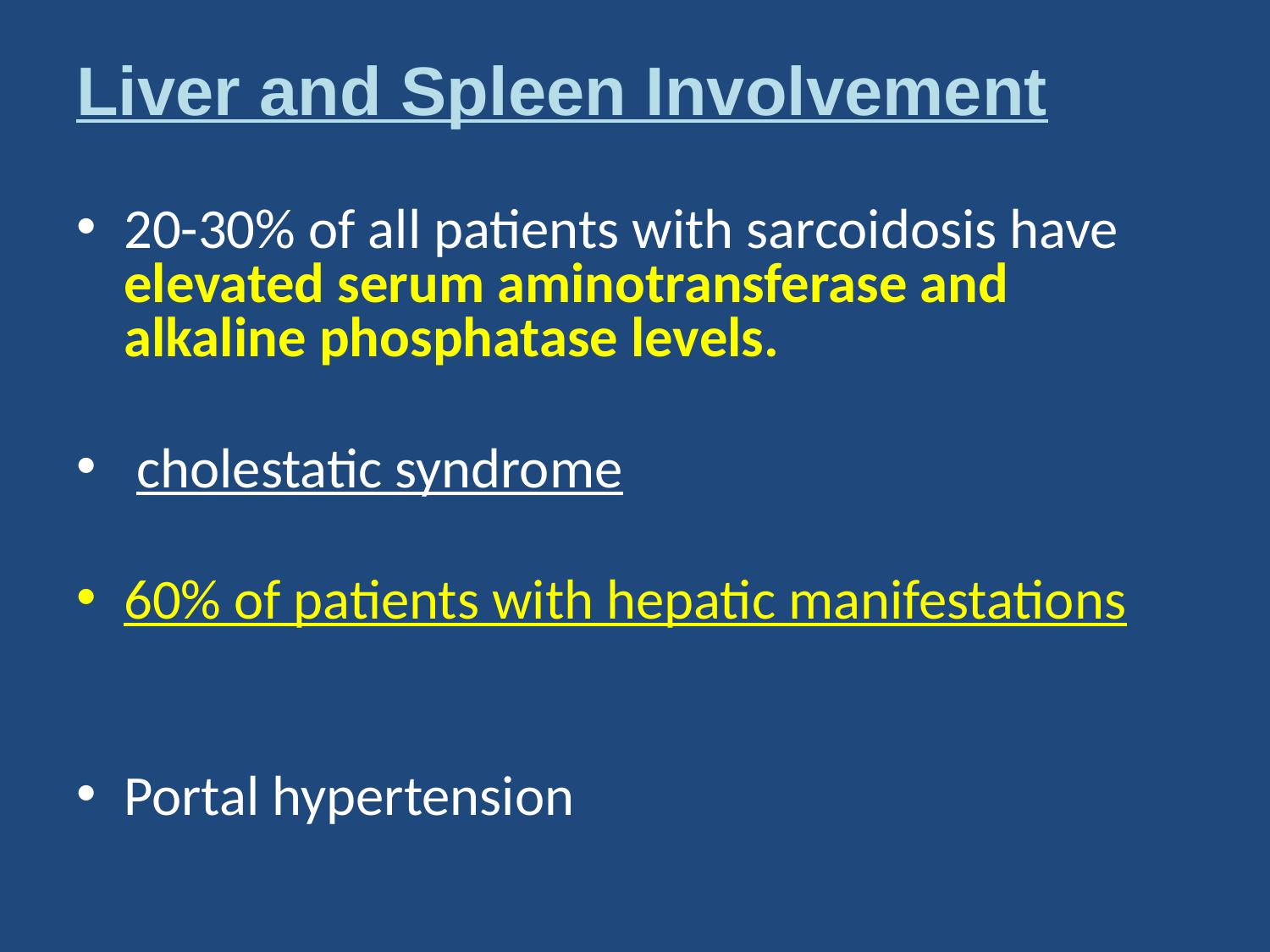

#
Liver and Spleen Involvement

20-30% of all patients with sarcoidosis have elevated serum aminotransferase and alkaline phosphatase levels.

 cholestatic syndrome

60% of patients with hepatic manifestations

Portal hypertension